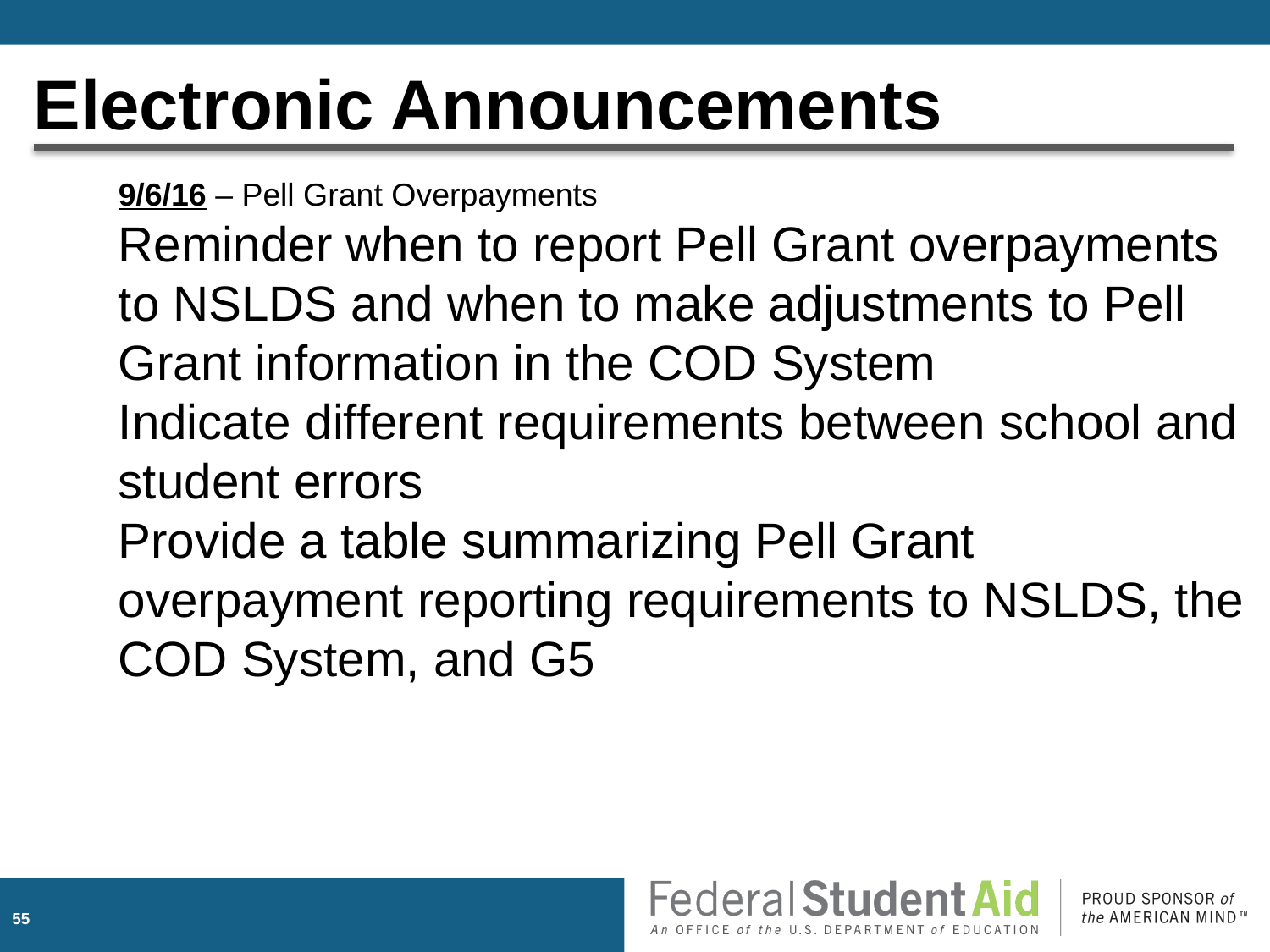

Electronic Announcements
9/6/16 – Pell Grant Overpayments
Reminder when to report Pell Grant overpayments to NSLDS and when to make adjustments to Pell Grant information in the COD System
Indicate different requirements between school and student errors
Provide a table summarizing Pell Grant overpayment reporting requirements to NSLDS, the COD System, and G5
55